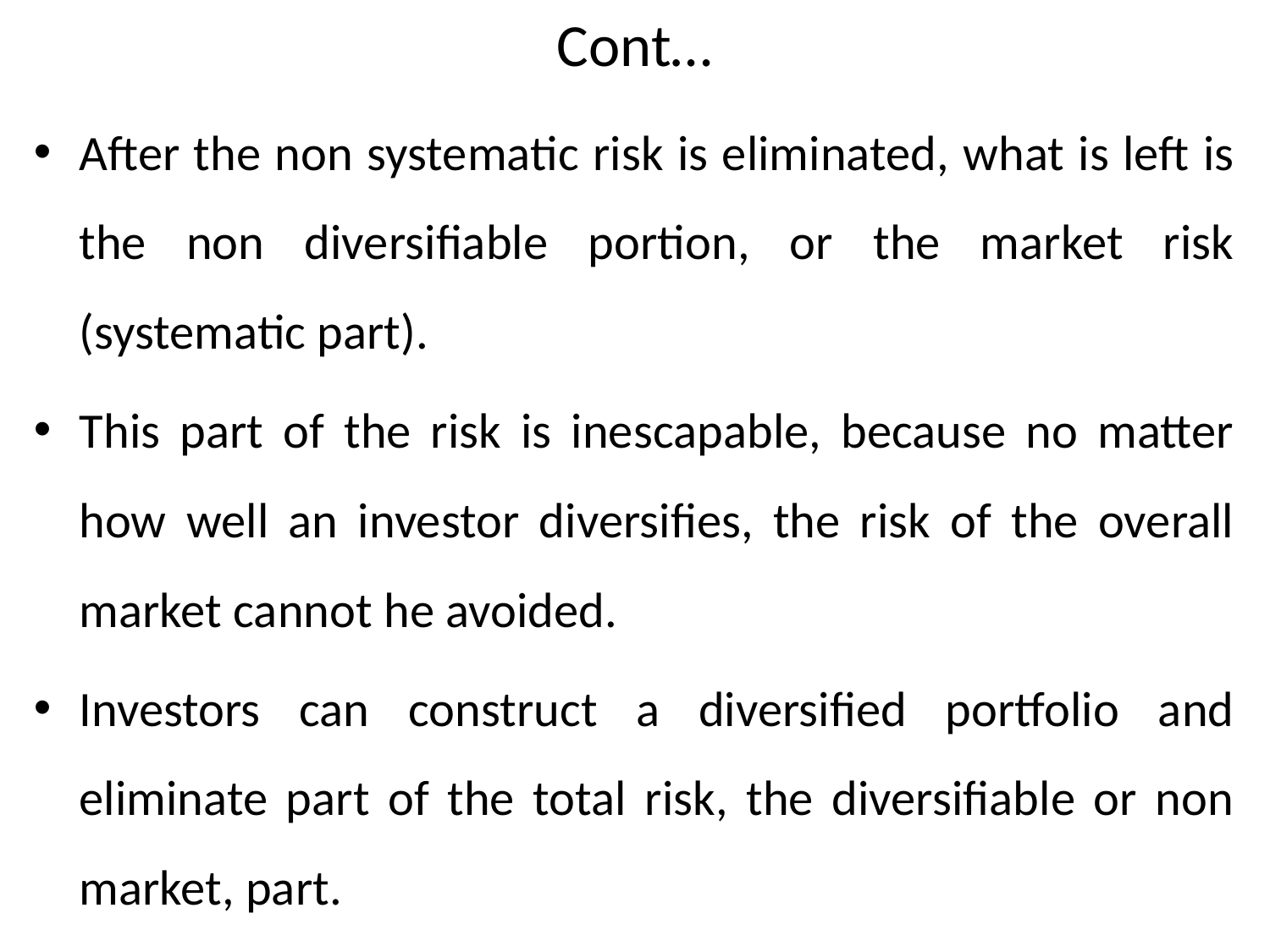

# Cont…
After the non systematic risk is eliminated, what is left is the non diversifiable portion, or the market risk (systematic part).
This part of the risk is inescapable, because no matter how well an investor diversifies, the risk of the overall market cannot he avoided.
Investors can construct a diversified portfolio and eliminate part of the total risk, the diversifiable or non market, part.